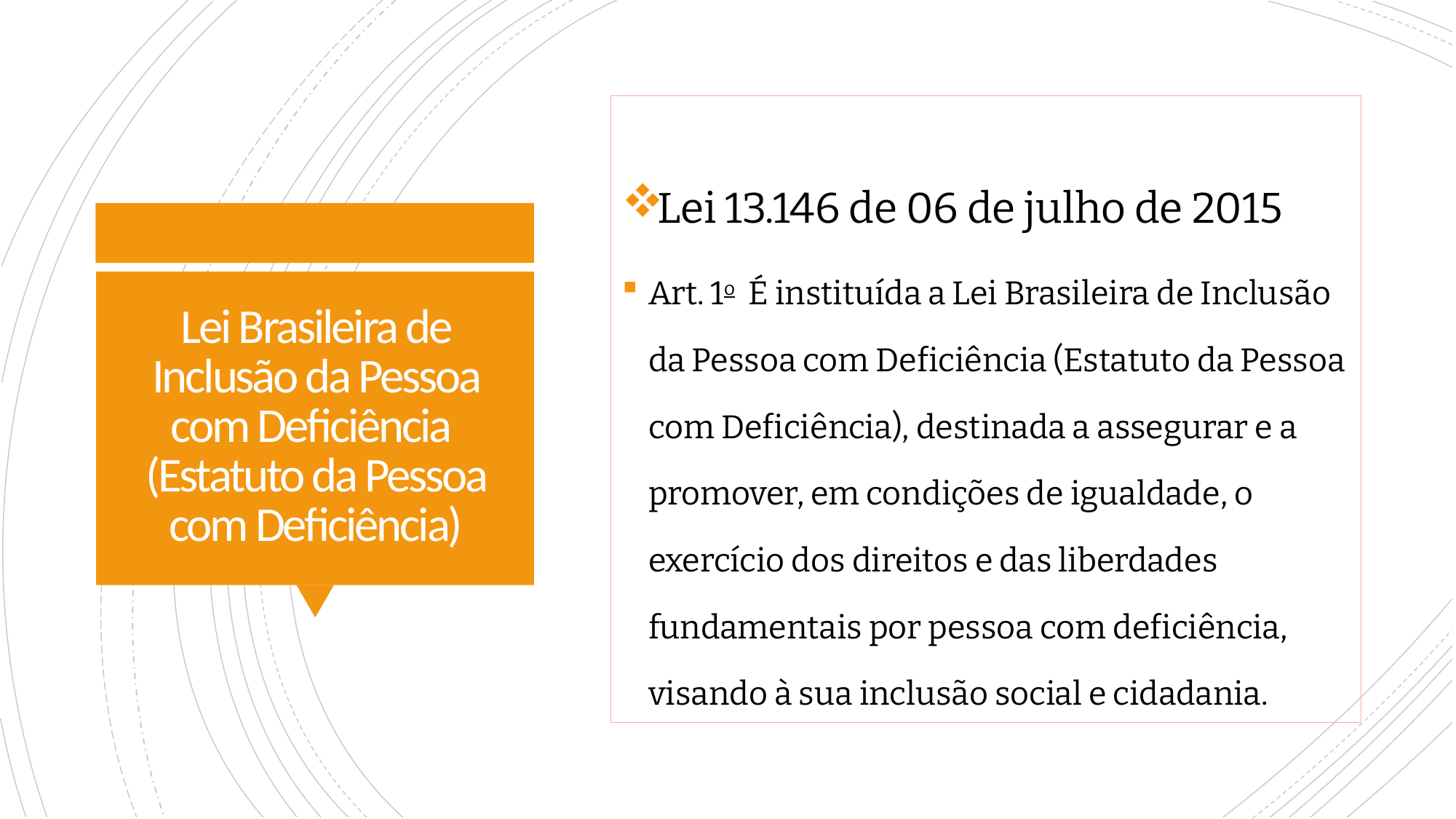

Lei 13.146 de 06 de julho de 2015
Art. 1o  É instituída a Lei Brasileira de Inclusão da Pessoa com Deficiência (Estatuto da Pessoa com Deficiência), destinada a assegurar e a promover, em condições de igualdade, o exercício dos direitos e das liberdades fundamentais por pessoa com deficiência, visando à sua inclusão social e cidadania.
# Lei Brasileira de Inclusão da Pessoa com Deficiência (Estatuto da Pessoa com Deficiência)